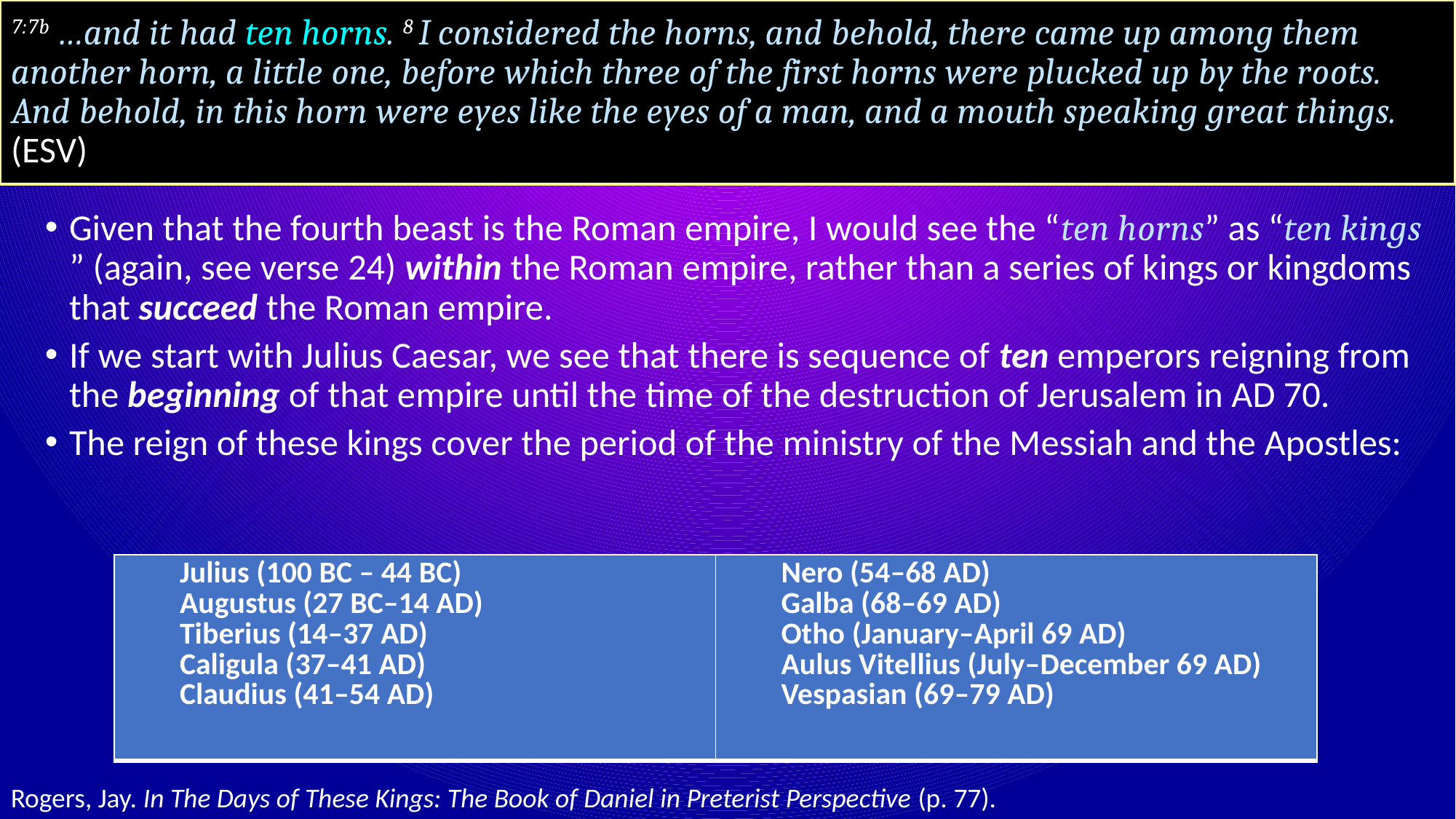

# 7:7b …and it had ten horns. 8 I considered the horns, and behold, there came up among them another horn, a little one, before which three of the first horns were plucked up by the roots. And behold, in this horn were eyes like the eyes of a man, and a mouth speaking great things. (ESV)
Given that the fourth beast is the Roman empire, I would see the “ten horns” as “ten kings ” (again, see verse 24) within the Roman empire, rather than a series of kings or kingdoms that succeed the Roman empire.
If we start with Julius Caesar, we see that there is sequence of ten emperors reigning from the beginning of that empire until the time of the destruction of Jerusalem in AD 70.
The reign of these kings cover the period of the ministry of the Messiah and the Apostles:

| Julius (100 BC – 44 BC) Augustus (27 BC–14 AD) Tiberius (14–37 AD) Caligula (37–41 AD) Claudius (41–54 AD) | Nero (54–68 AD) Galba (68–69 AD) Otho (January–April 69 AD) Aulus Vitellius (July–December 69 AD) Vespasian (69–79 AD) |
| --- | --- |
Rogers, Jay. In The Days of These Kings: The Book of Daniel in Preterist Perspective (p. 77).